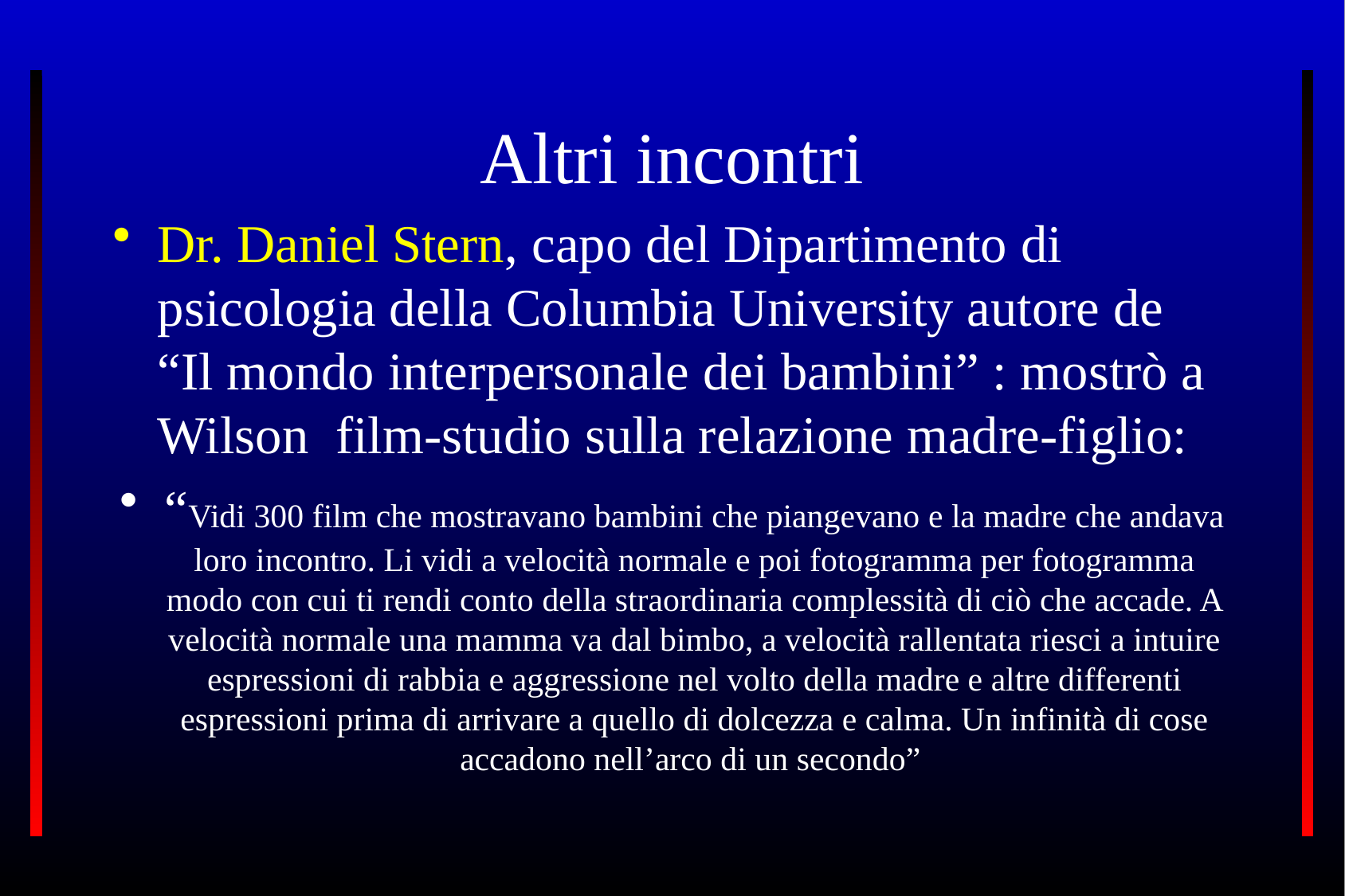

# Altri incontri
Dr. Daniel Stern, capo del Dipartimento di psicologia della Columbia University autore de “Il mondo interpersonale dei bambini” : mostrò a Wilson  film-studio sulla relazione madre-figlio:
“Vidi 300 film che mostravano bambini che piangevano e la madre che andava loro incontro. Li vidi a velocità normale e poi fotogramma per fotogramma modo con cui ti rendi conto della straordinaria complessità di ciò che accade. A velocità normale una mamma va dal bimbo, a velocità rallentata riesci a intuire espressioni di rabbia e aggressione nel volto della madre e altre differenti espressioni prima di arrivare a quello di dolcezza e calma. Un infinità di cose accadono nell’arco di un secondo”